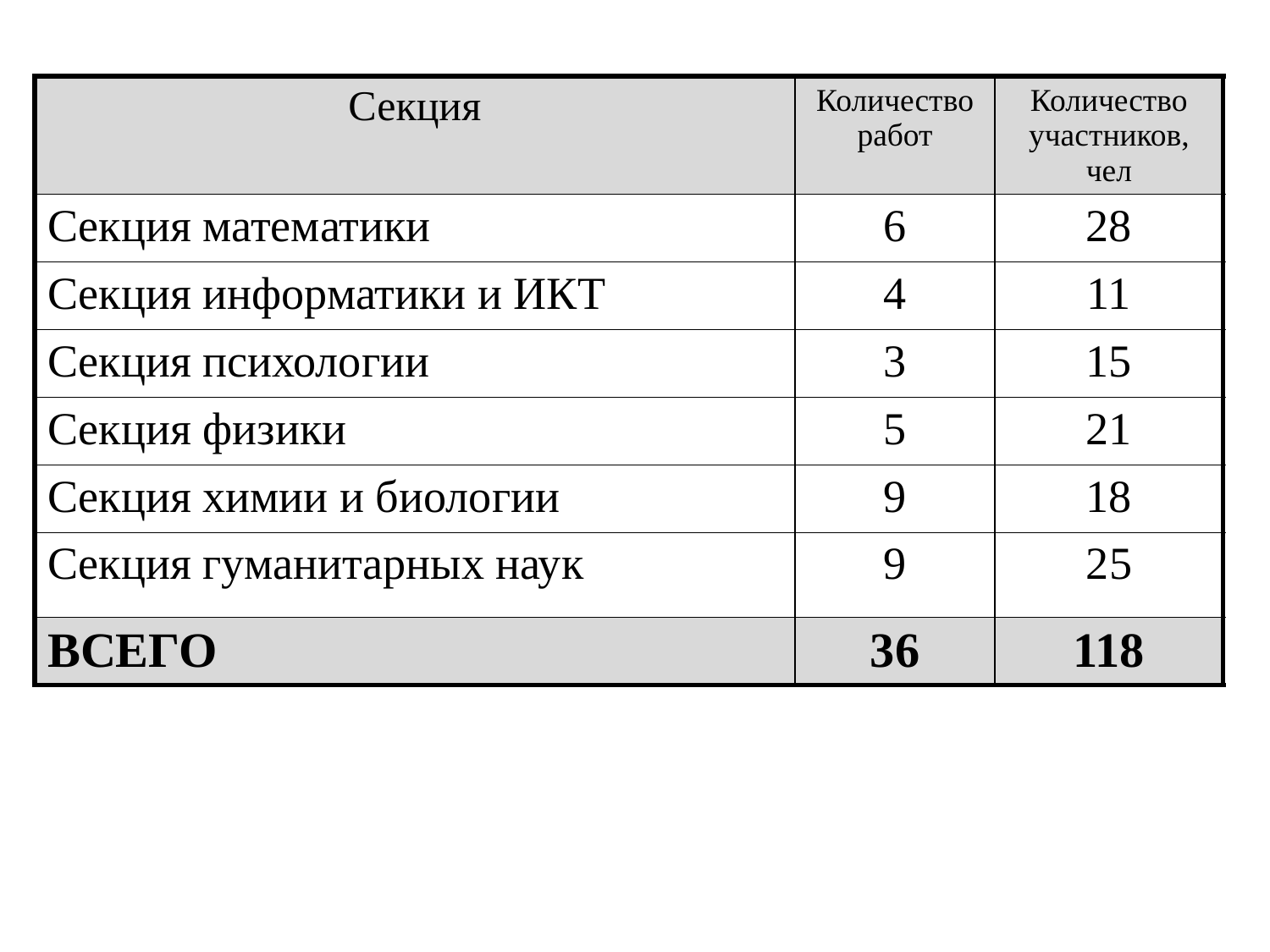

| Секция | Количество работ | Количество участников, чел |
| --- | --- | --- |
| Секция математики | 6 | 28 |
| Секция информатики и ИКТ | 4 | 11 |
| Секция психологии | 3 | 15 |
| Секция физики | 5 | 21 |
| Секция химии и биологии | 9 | 18 |
| Секция гуманитарных наук | 9 | 25 |
| ВСЕГО | 36 | 118 |